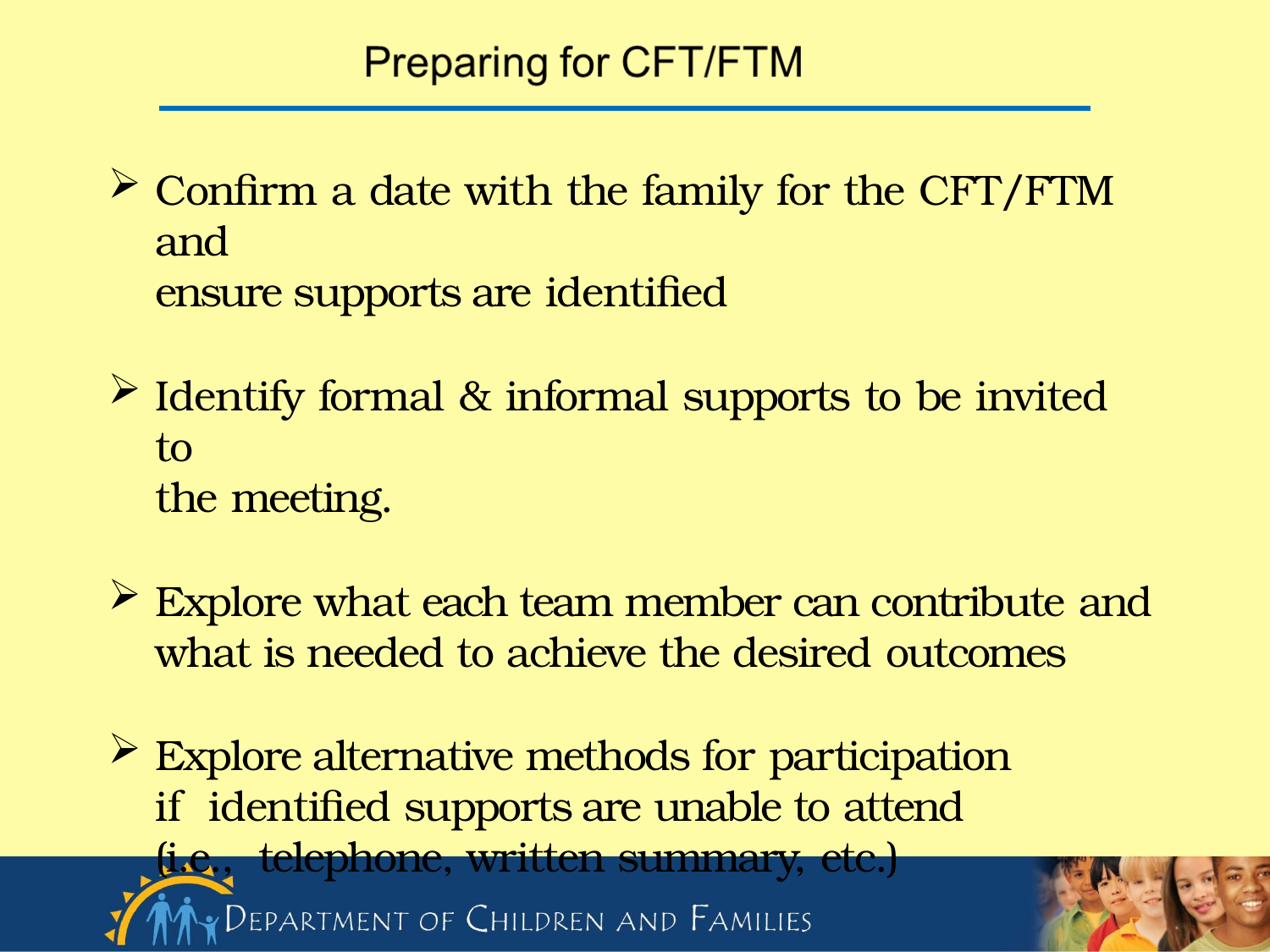

Confirm a date with the family for the CFT/FTM and
ensure supports are identified

Identify formal & informal supports to be invited to
the meeting.

Explore what each team member can contribute and
what is needed to achieve the desired outcomes

Explore alternative methods for participation if  identified supports are unable to attend (i.e.,  telephone, written summary, etc.)